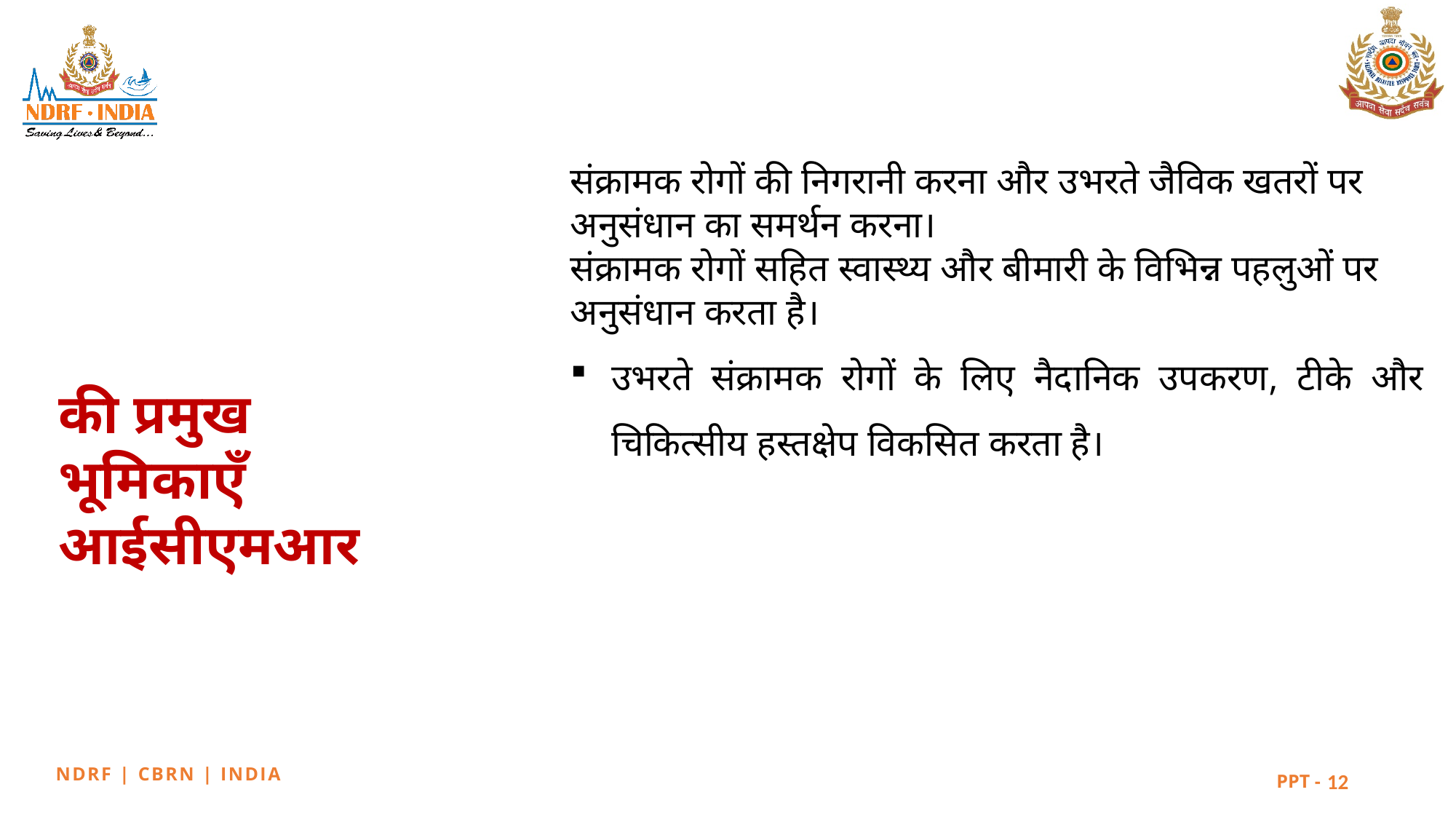

संक्रामक रोगों की निगरानी करना और उभरते जैविक खतरों पर अनुसंधान का समर्थन करना।
संक्रामक रोगों सहित स्वास्थ्य और बीमारी के विभिन्न पहलुओं पर अनुसंधान करता है।
उभरते संक्रामक रोगों के लिए नैदानिक उपकरण, टीके और चिकित्सीय हस्तक्षेप विकसित करता है।
की प्रमुख भूमिकाएँ
आईसीएमआर
12